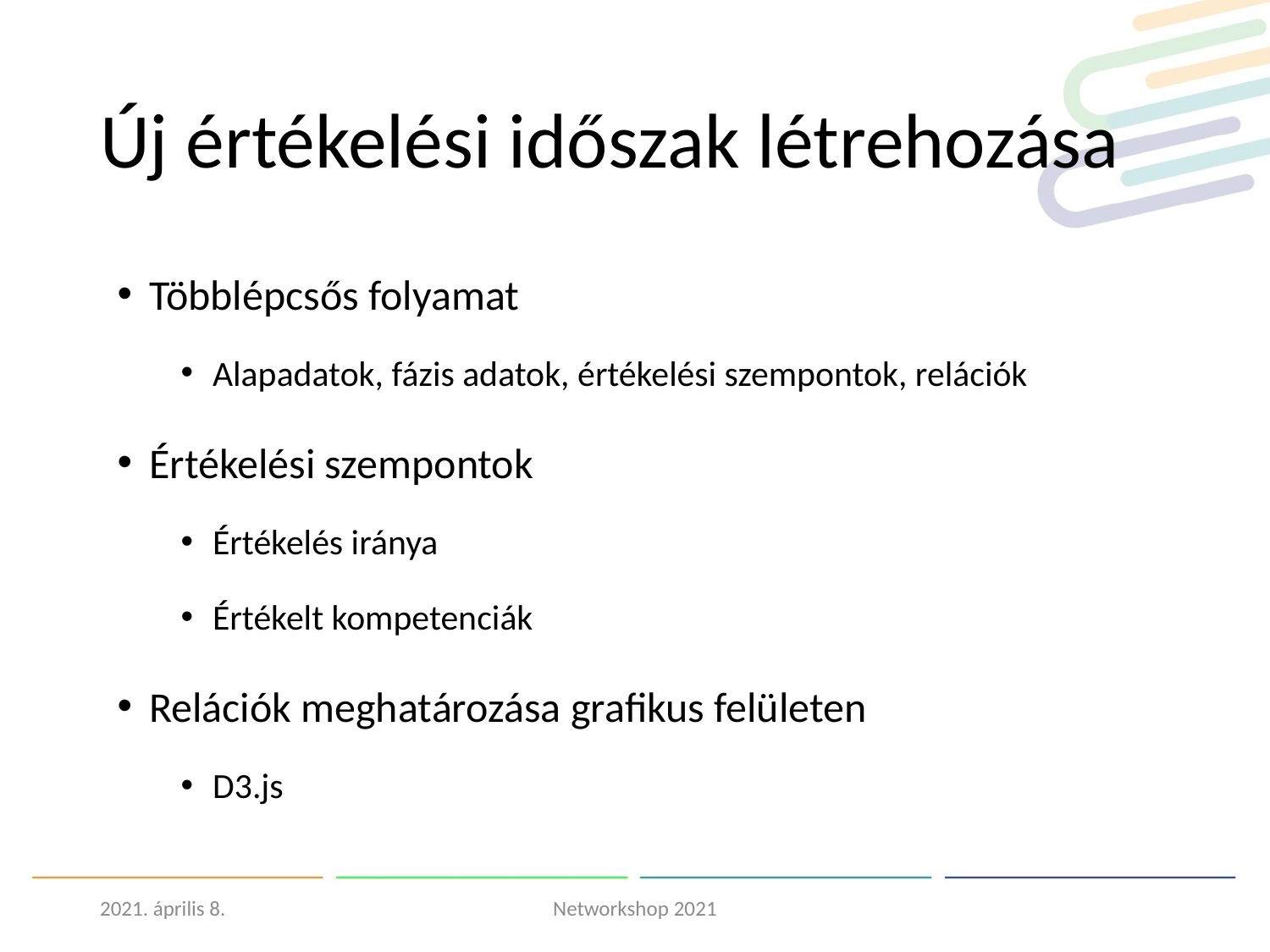

# Új értékelési időszak létrehozása
Többlépcsős folyamat
Alapadatok, fázis adatok, értékelési szempontok, relációk
Értékelési szempontok
Értékelés iránya
Értékelt kompetenciák
Relációk meghatározása grafikus felületen
D3.js
2021. április 8.
Networkshop 2021